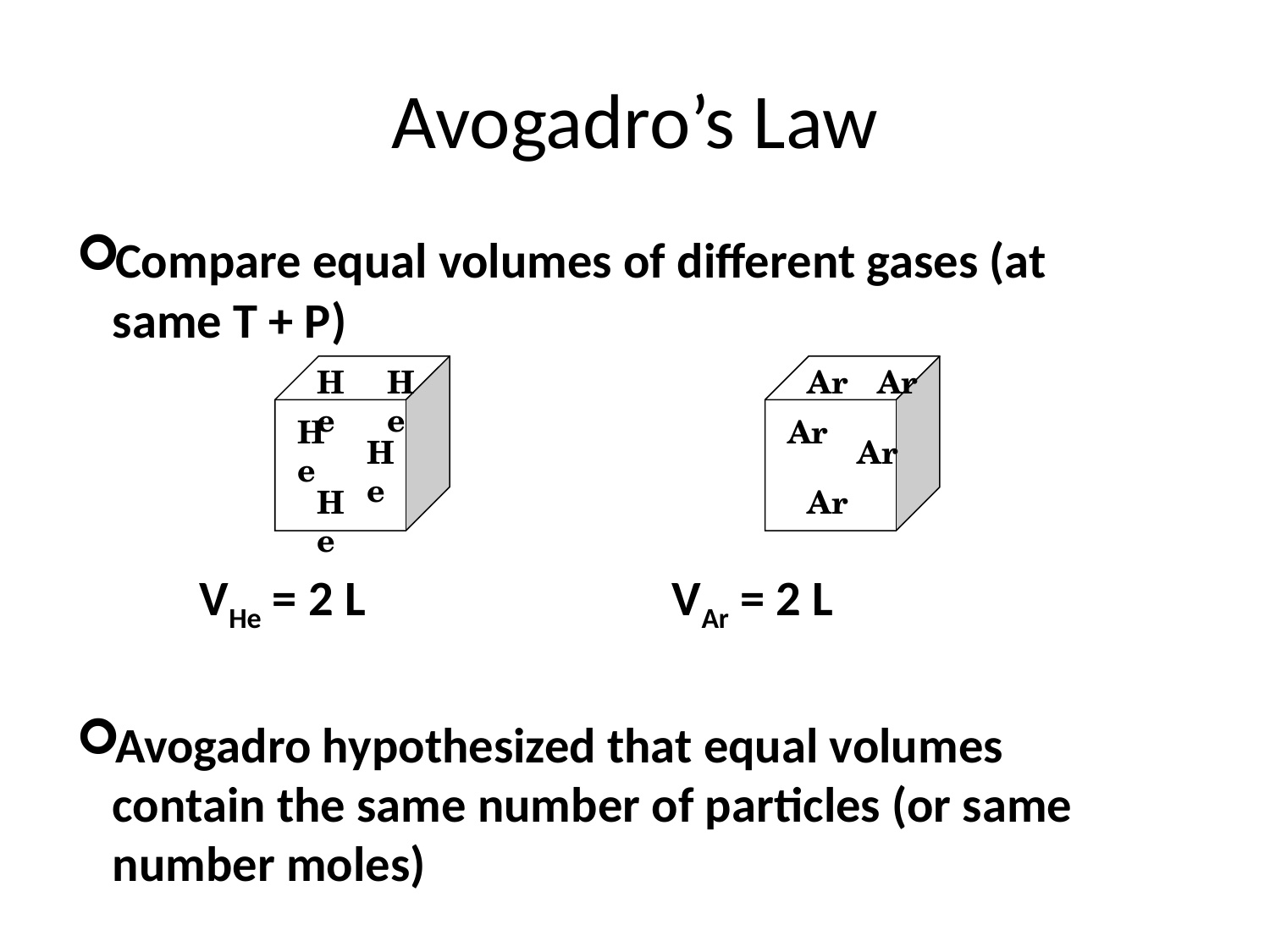

# Avogadro’s Law
Compare equal volumes of different gases (at same T + P)

           VHe = 2 L	                    VAr = 2 L

Avogadro hypothesized that equal volumes contain the same number of particles (or same number moles)

He
He
He
He
He

Ar
Ar
Ar
Ar
Ar